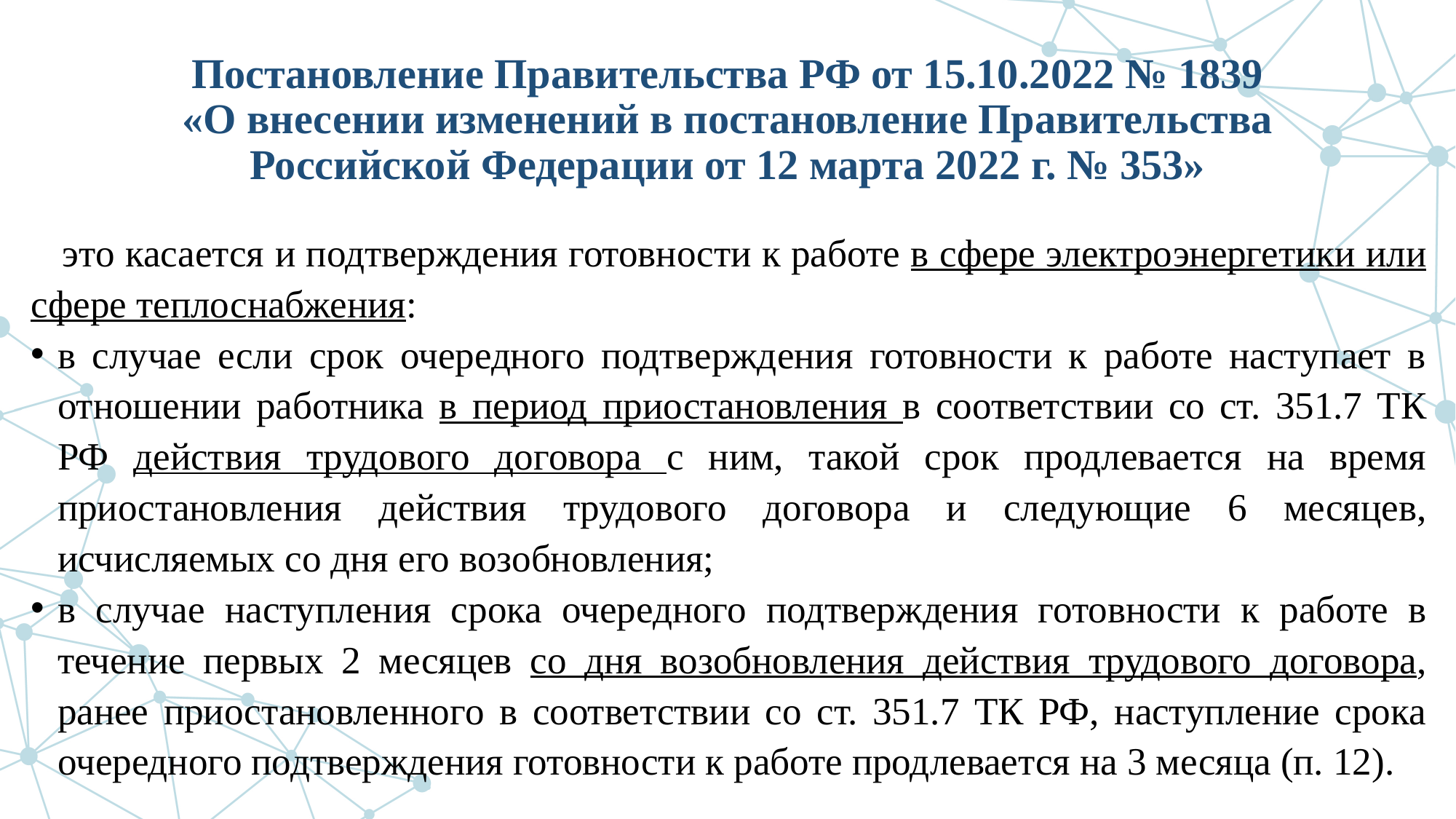

# Постановление Правительства РФ от 15.10.2022 № 1839 «О внесении изменений в постановление Правительства Российской Федерации от 12 марта 2022 г. № 353»
   это касается и подтверждения готовности к работе в сфере электроэнергетики или сфере теплоснабжения:
в случае если срок очередного подтверждения готовности к работе наступает в отношении работника в период приостановления в соответствии со ст. 351.7 ТК РФ действия трудового договора с ним, такой срок продлевается на время приостановления действия трудового договора и следующие 6 месяцев, исчисляемых со дня его возобновления;
в случае наступления срока очередного подтверждения готовности к работе в течение первых 2 месяцев со дня возобновления действия трудового договора, ранее приостановленного в соответствии со ст. 351.7 ТК РФ, наступление срока очередного подтверждения готовности к работе продлевается на 3 месяца (п. 12).